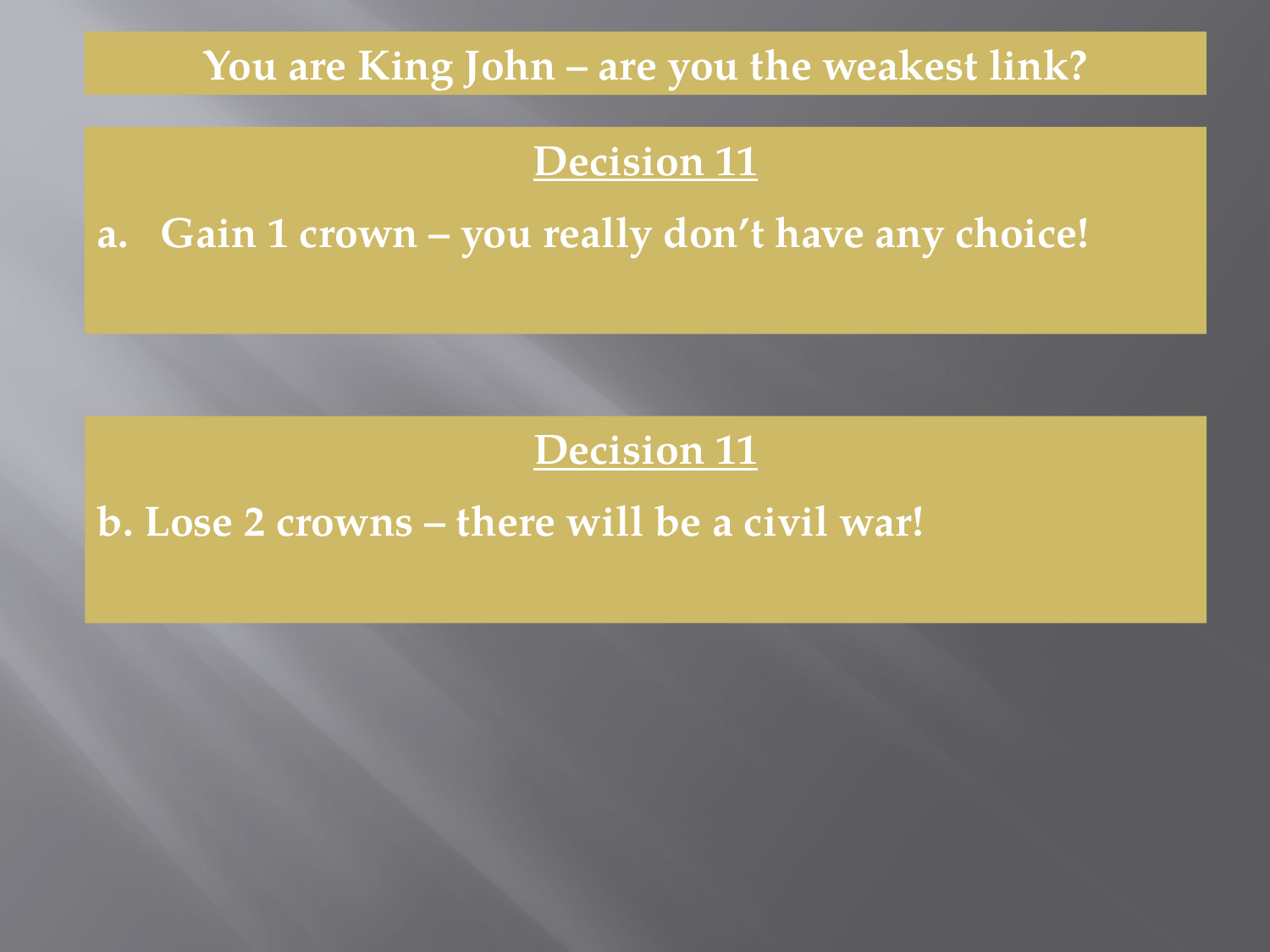

You are King John – are you the weakest link?
Decision 11
Gain 1 crown – you really don’t have any choice!

Decision 11
b. Lose 2 crowns – there will be a civil war!